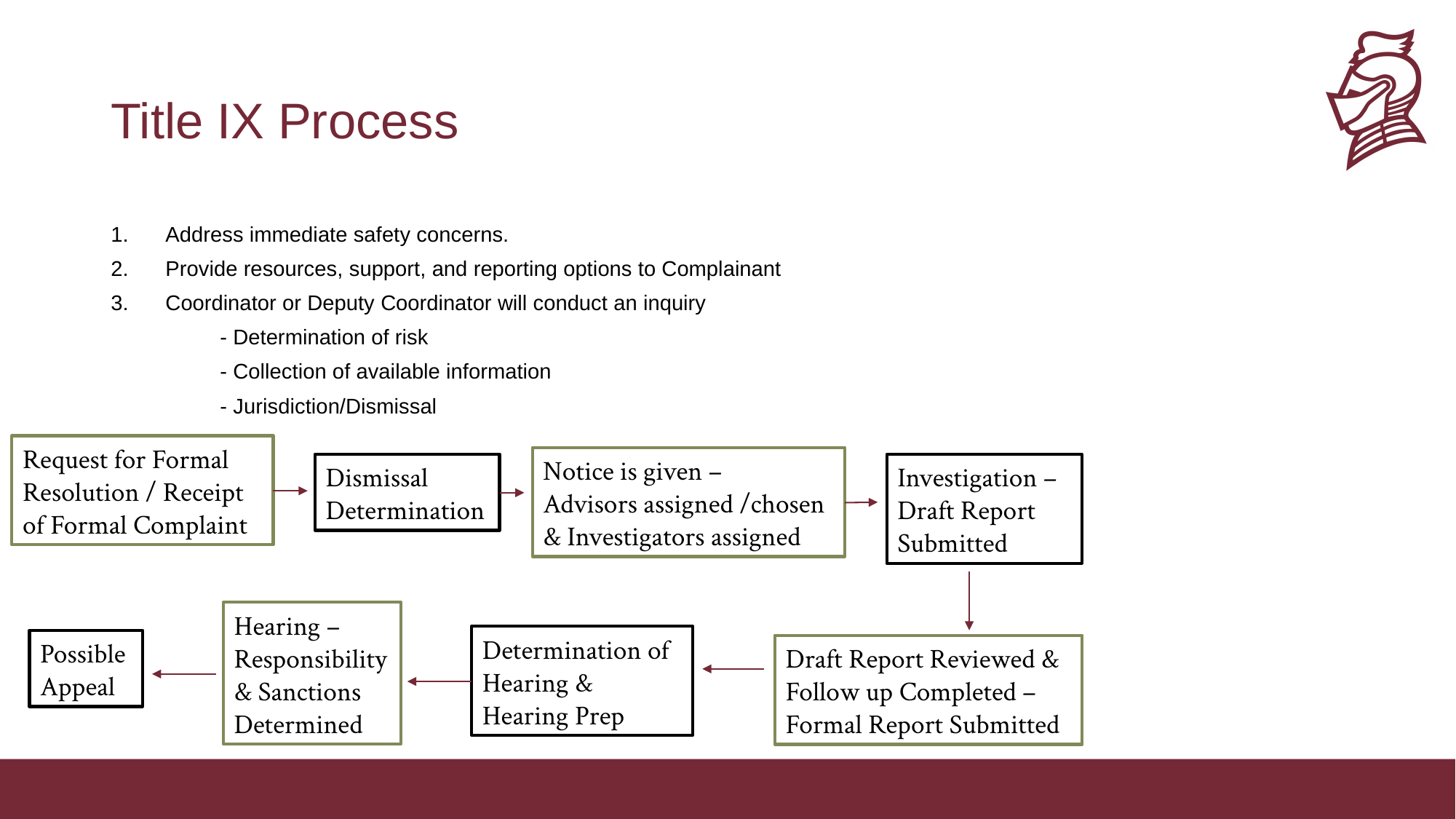

# Title IX Process
Address immediate safety concerns.
Provide resources, support, and reporting options to Complainant
Coordinator or Deputy Coordinator will conduct an inquiry
	- Determination of risk
	- Collection of available information
	- Jurisdiction/Dismissal

Request for Formal Resolution / Receipt of Formal Complaint
Notice is given –
Advisors assigned /chosen & Investigators assigned
Dismissal
Determination
Investigation –
Draft Report Submitted
Hearing –
Responsibility & Sanctions Determined
Determination of Hearing &
Hearing Prep
Possible Appeal
Draft Report Reviewed & Follow up Completed –
Formal Report Submitted